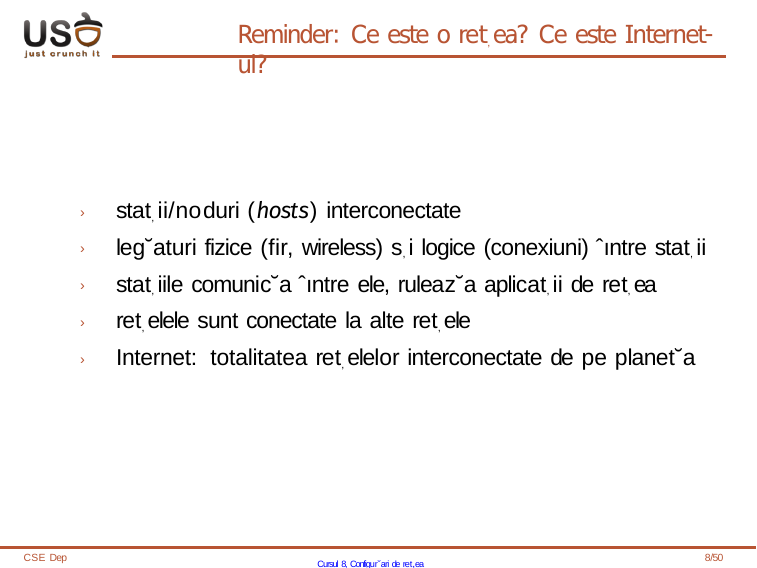

# Reminder: Ce este o ret, ea? Ce este Internet-ul?

›  stat, ii/noduri (hosts) interconectate
›  leg˘aturi fizice (fir, wireless) s, i logice (conexiuni) ˆıntre stat, ii
›  stat, iile comunic˘a ˆıntre ele, ruleaz˘a aplicat, ii de ret, ea
›  ret, elele sunt conectate la alte ret, ele
›  Internet:  totalitatea ret, elelor interconectate de pe planet˘a

CSE Dep
Cursul 8, Configur˘ari de ret,ea
8/50